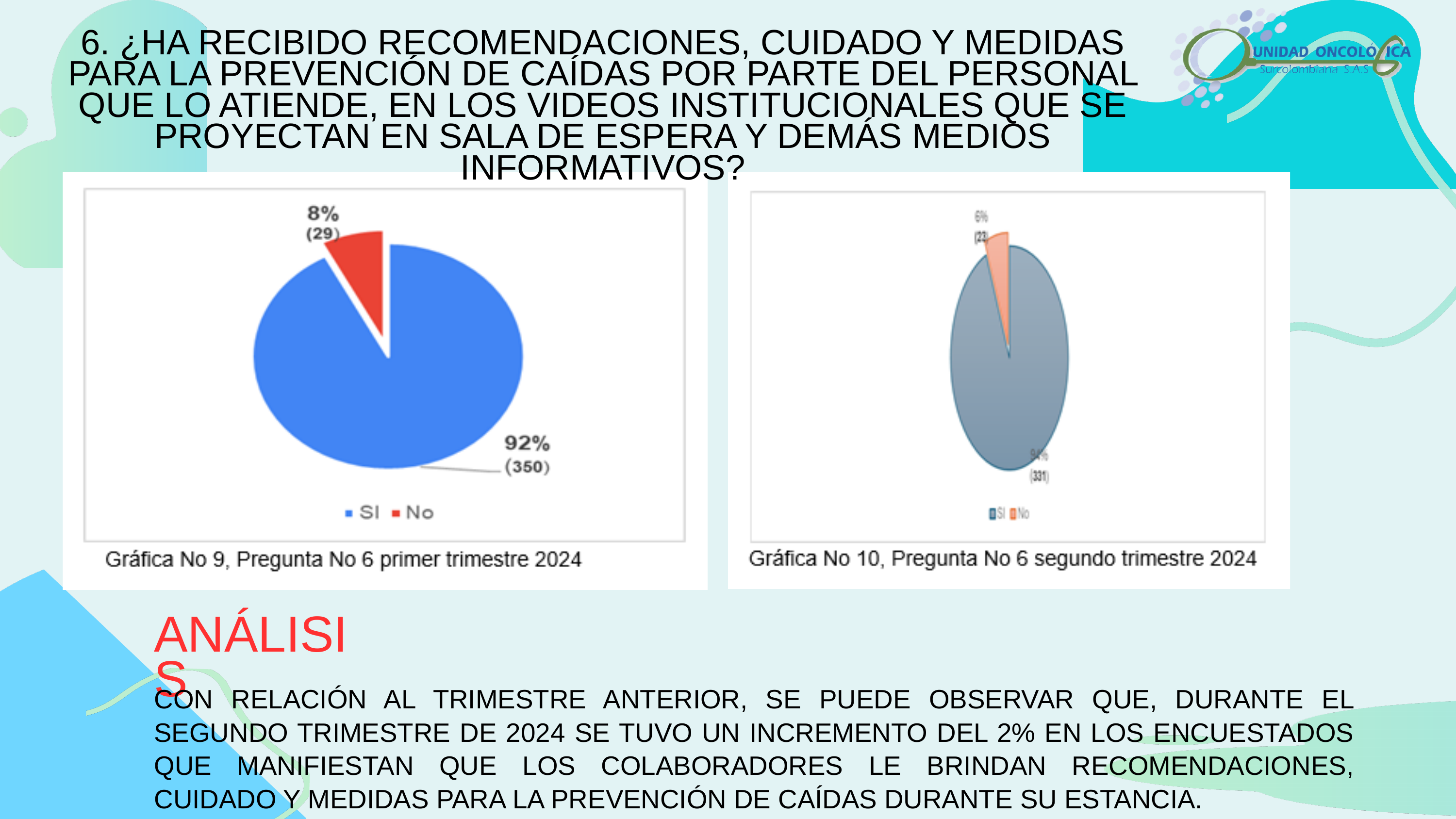

6. ¿HA RECIBIDO RECOMENDACIONES, CUIDADO Y MEDIDAS PARA LA PREVENCIÓN DE CAÍDAS POR PARTE DEL PERSONAL QUE LO ATIENDE, EN LOS VIDEOS INSTITUCIONALES QUE SE PROYECTAN EN SALA DE ESPERA Y DEMÁS MEDIOS INFORMATIVOS?

ANÁLISIS

CON RELACIÓN AL TRIMESTRE ANTERIOR, SE PUEDE OBSERVAR QUE, DURANTE EL SEGUNDO TRIMESTRE DE 2024 SE TUVO UN INCREMENTO DEL 2% EN LOS ENCUESTADOS QUE MANIFIESTAN QUE LOS COLABORADORES LE BRINDAN RECOMENDACIONES, CUIDADO Y MEDIDAS PARA LA PREVENCIÓN DE CAÍDAS DURANTE SU ESTANCIA.